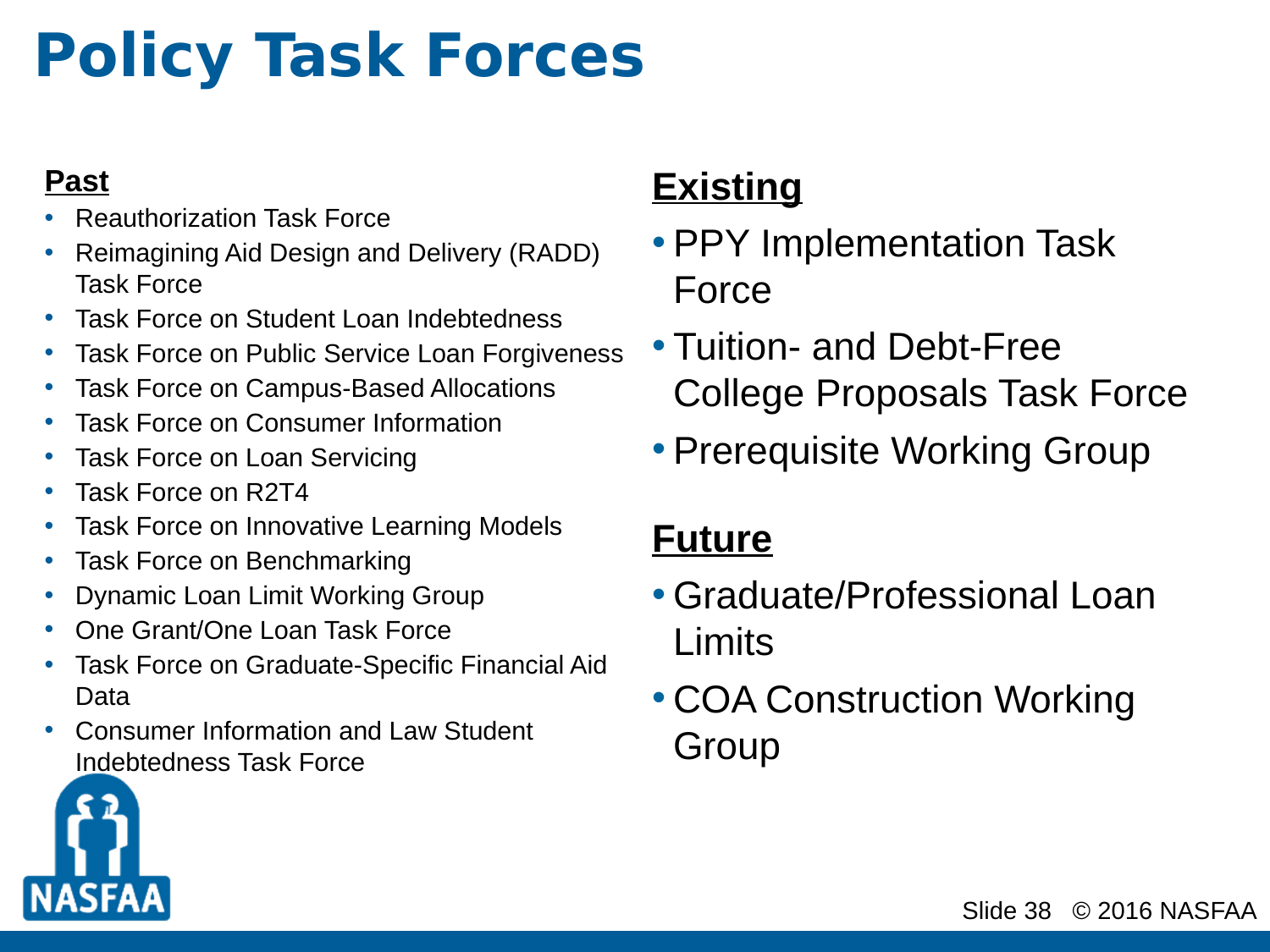

# Policy Task Forces
Past
Reauthorization Task Force
Reimagining Aid Design and Delivery (RADD) Task Force
Task Force on Student Loan Indebtedness
Task Force on Public Service Loan Forgiveness
Task Force on Campus-Based Allocations
Task Force on Consumer Information
Task Force on Loan Servicing
Task Force on R2T4
Task Force on Innovative Learning Models
Task Force on Benchmarking
Dynamic Loan Limit Working Group
One Grant/One Loan Task Force
Task Force on Graduate-Specific Financial Aid Data
Consumer Information and Law Student Indebtedness Task Force
Existing
PPY Implementation Task Force
Tuition- and Debt-Free College Proposals Task Force
Prerequisite Working Group

Future
Graduate/Professional Loan Limits
COA Construction Working Group